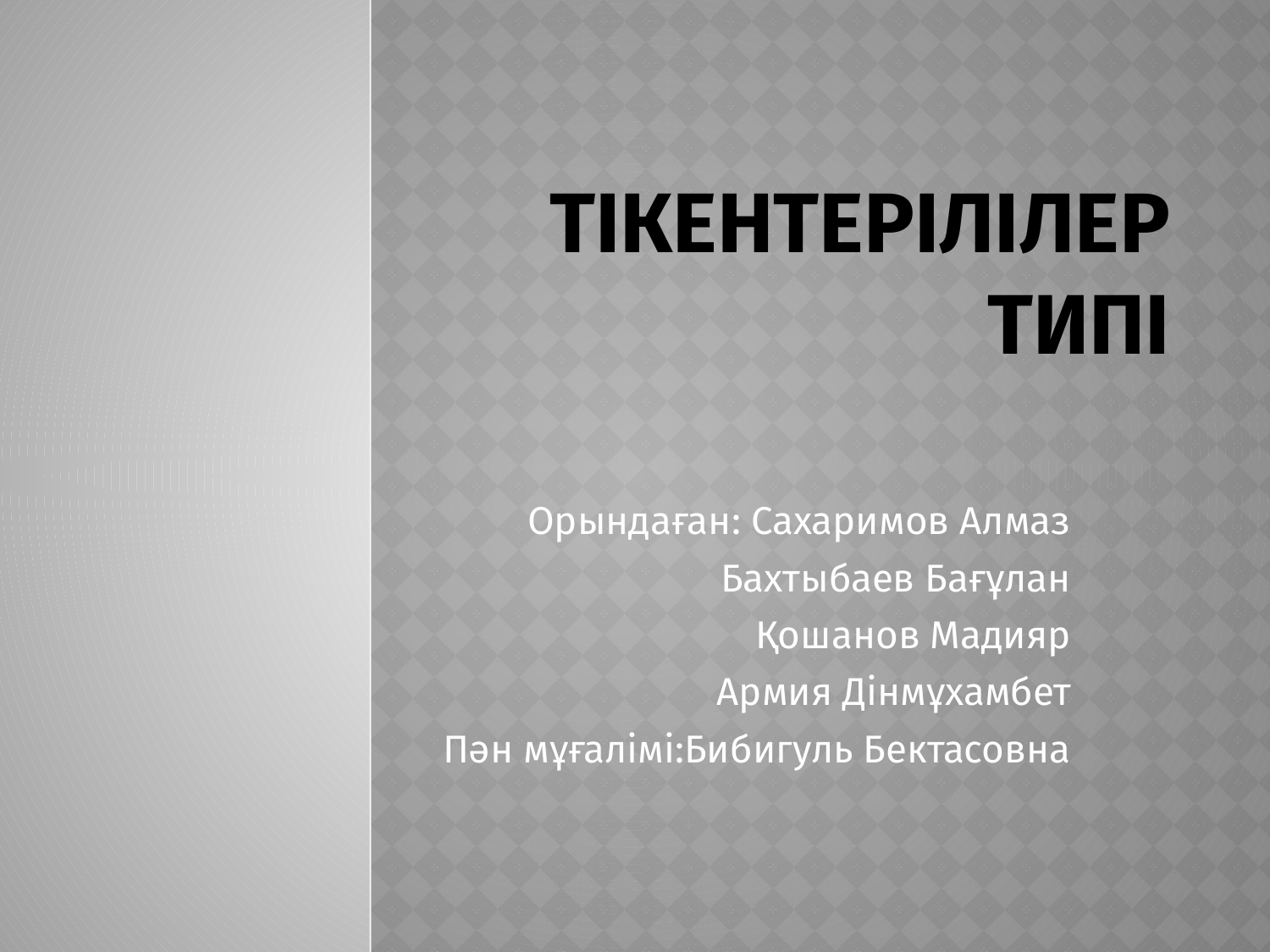

# Тікентерілілер типі
Орындаған: Сахаримов Алмаз
                         Бахтыбаев Бағұлан
Қошанов Мадияр
Армия Дінмұхамбет
Пән мұғалімі:Бибигуль Бектасовна